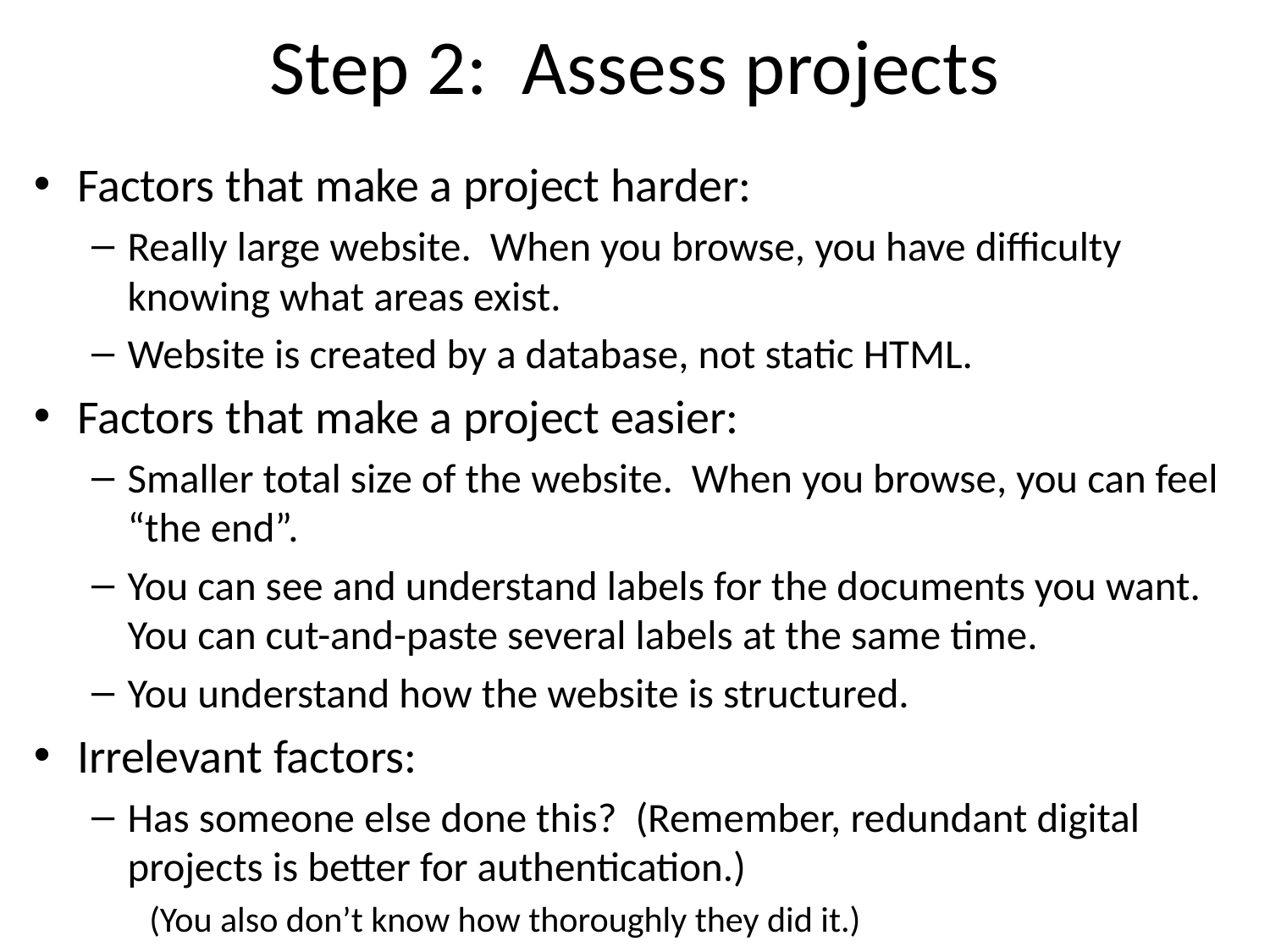

# Step 2:  Assess projects
Factors that make a project harder:
Really large website.  When you browse, you have difficulty knowing what areas exist.
Website is created by a database, not static HTML.
Factors that make a project easier:
Smaller total size of the website.  When you browse, you can feel “the end”.
You can see and understand labels for the documents you want.  You can cut-and-paste several labels at the same time.
You understand how the website is structured.
Irrelevant factors:
Has someone else done this?  (Remember, redundant digital projects is better for authentication.)
(You also don’t know how thoroughly they did it.)